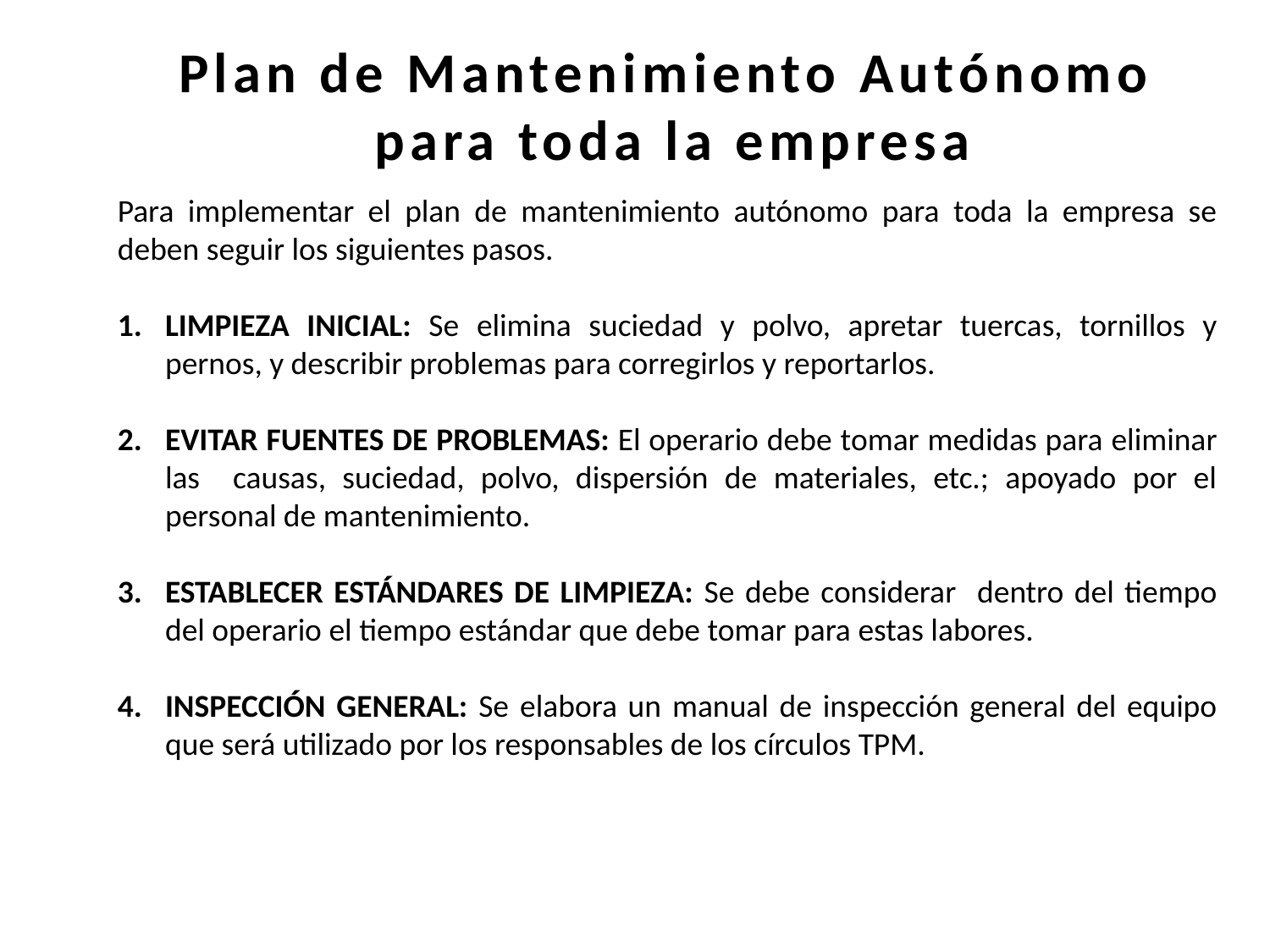

Plan de Mantenimiento Autónomo
 para toda la empresa
Para implementar el plan de mantenimiento autónomo para toda la empresa se deben seguir los siguientes pasos.

LIMPIEZA INICIAL: Se elimina suciedad y polvo, apretar tuercas, tornillos y pernos, y describir problemas para corregirlos y reportarlos.

EVITAR FUENTES DE PROBLEMAS: El operario debe tomar medidas para eliminar las  causas, suciedad, polvo, dispersión de materiales, etc.; apoyado por el personal de mantenimiento.

ESTABLECER ESTÁNDARES DE LIMPIEZA: Se debe considerar  dentro del tiempo del operario el tiempo estándar que debe tomar para estas labores.

INSPECCIÓN GENERAL: Se elabora un manual de inspección general del equipo que será utilizado por los responsables de los círculos TPM.